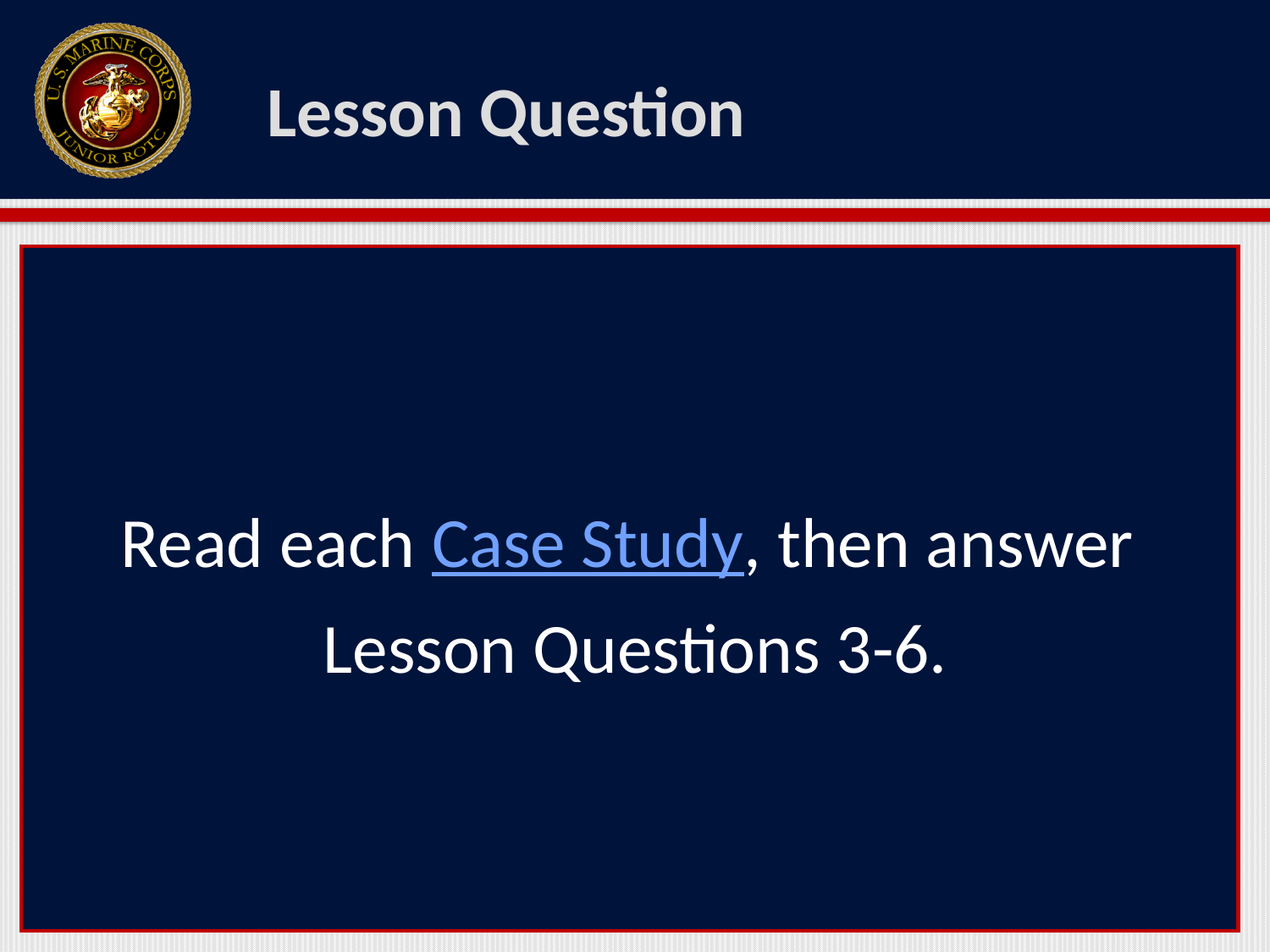

# Lesson Question
Read each Case Study, then answer
Lesson Questions 3-6.